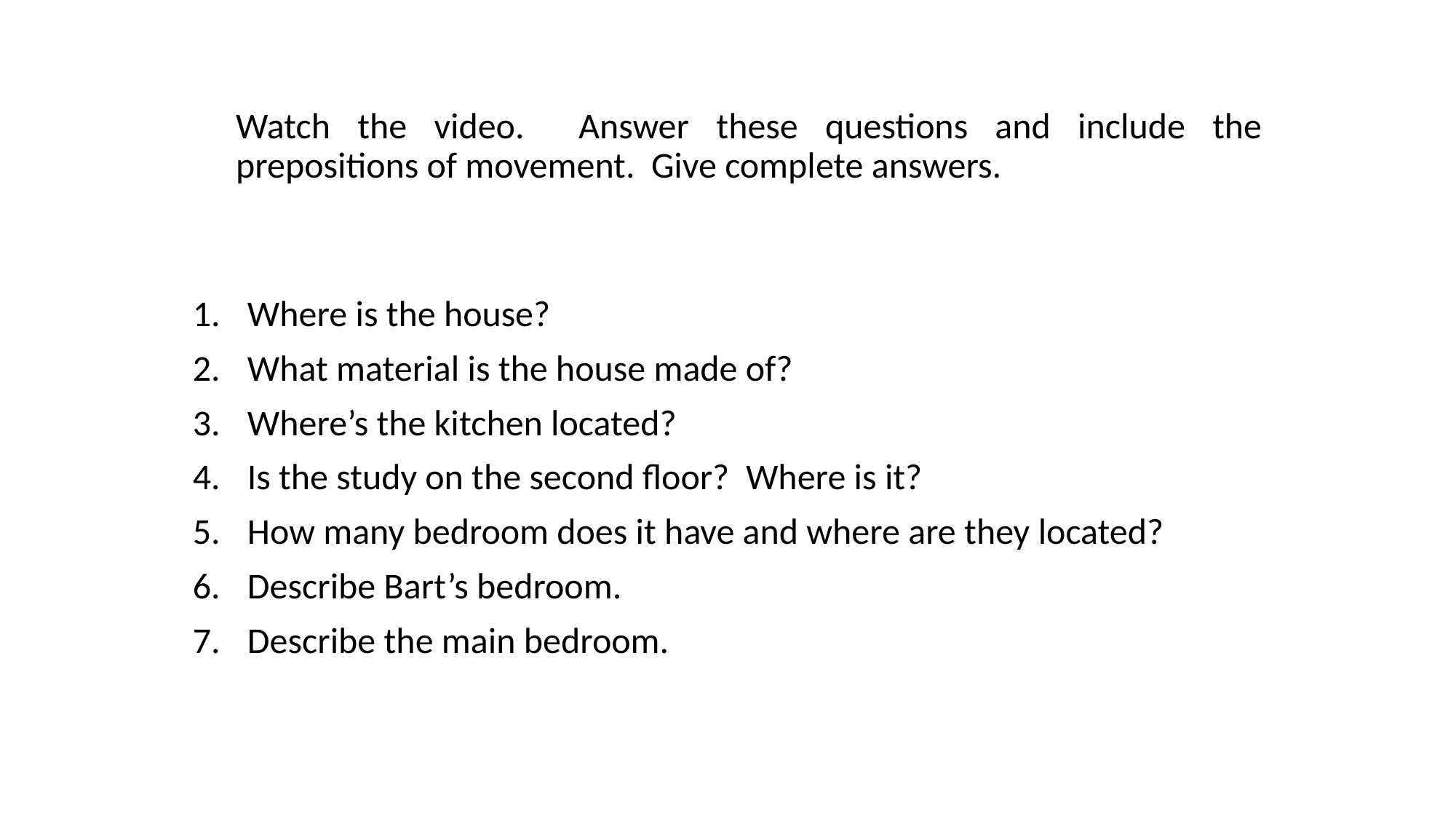

# Watch the video.  Answer these questions and include the prepositions of movement.  Give complete answers.
Where is the house?
What material is the house made of?
Where’s the kitchen located?
Is the study on the second floor?  Where is it?
How many bedroom does it have and where are they located?
Describe Bart’s bedroom.
Describe the main bedroom.